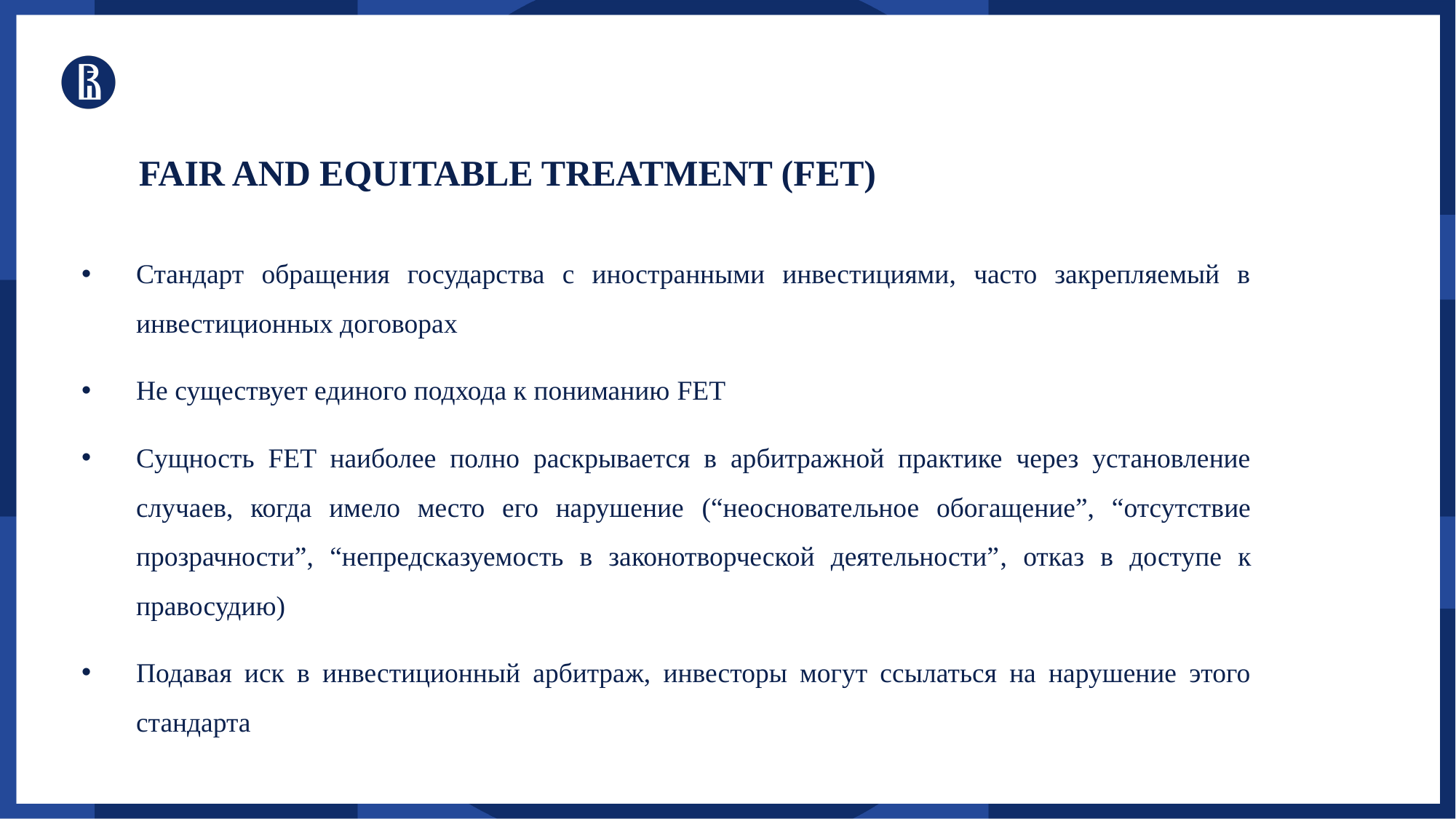

FAIR AND EQUITABLE TREATMENT (FET)
Стандарт обращения государства с иностранными инвестициями, часто закрепляемый в инвестиционных договорах
Не существует единого подхода к пониманию FET
Cущность FET наиболее полно раскрывается в арбитражной практике через установление случаев, когда имело место его нарушение (“неосновательное обогащение”, “отсутствие прозрачности”, “непредсказуемость в законотворческой деятельности”, отказ в доступе к правосудию)
Подавая иск в инвестиционный арбитраж, инвесторы могут ссылаться на нарушение этого стандарта